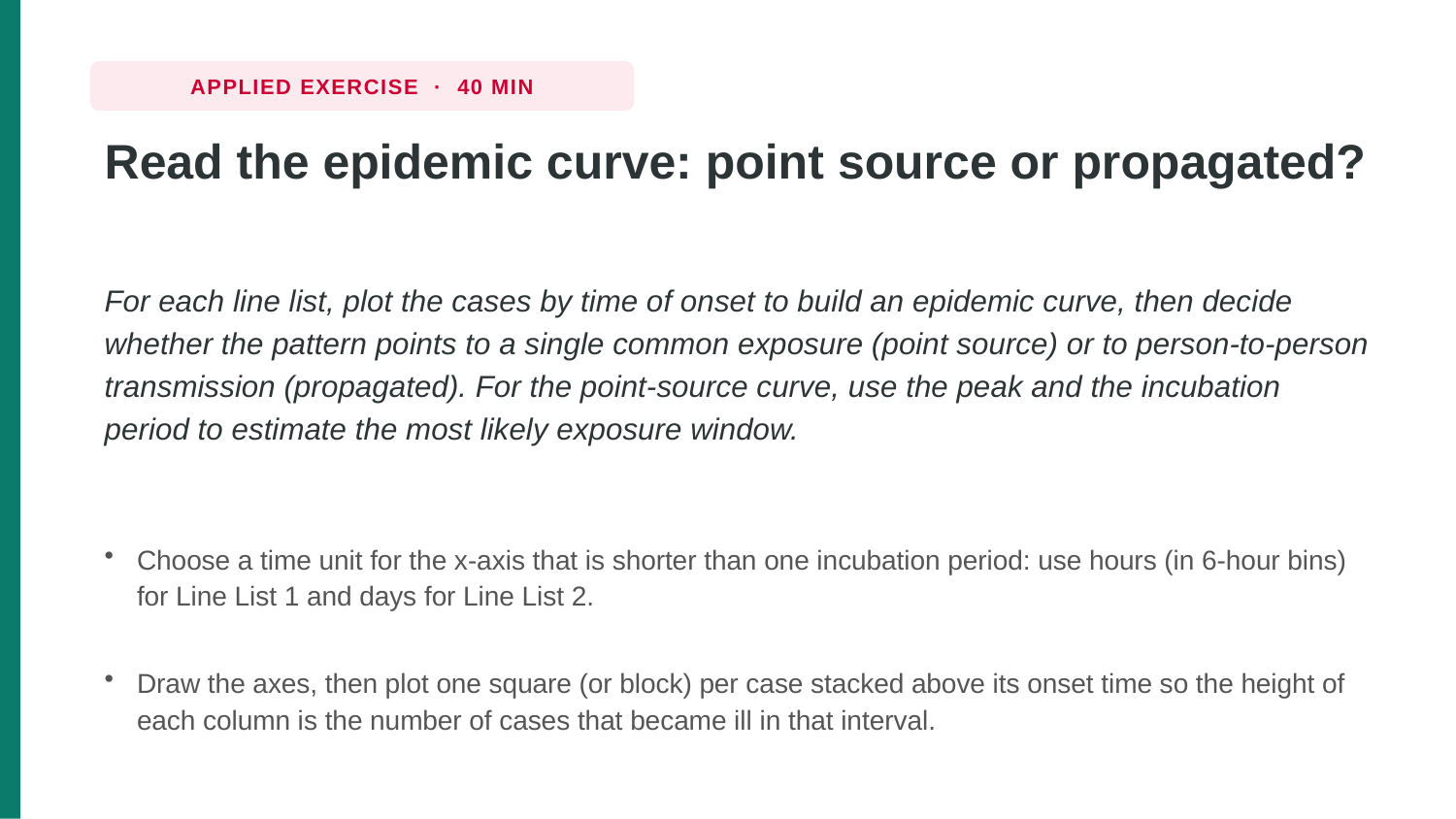

APPLIED EXERCISE  ·  40 MIN
Read the epidemic curve: point source or propagated?
For each line list, plot the cases by time of onset to build an epidemic curve, then decide whether the pattern points to a single common exposure (point source) or to person-to-person transmission (propagated). For the point-source curve, use the peak and the incubation period to estimate the most likely exposure window.
Choose a time unit for the x-axis that is shorter than one incubation period: use hours (in 6-hour bins) for Line List 1 and days for Line List 2.
Draw the axes, then plot one square (or block) per case stacked above its onset time so the height of each column is the number of cases that became ill in that interval.